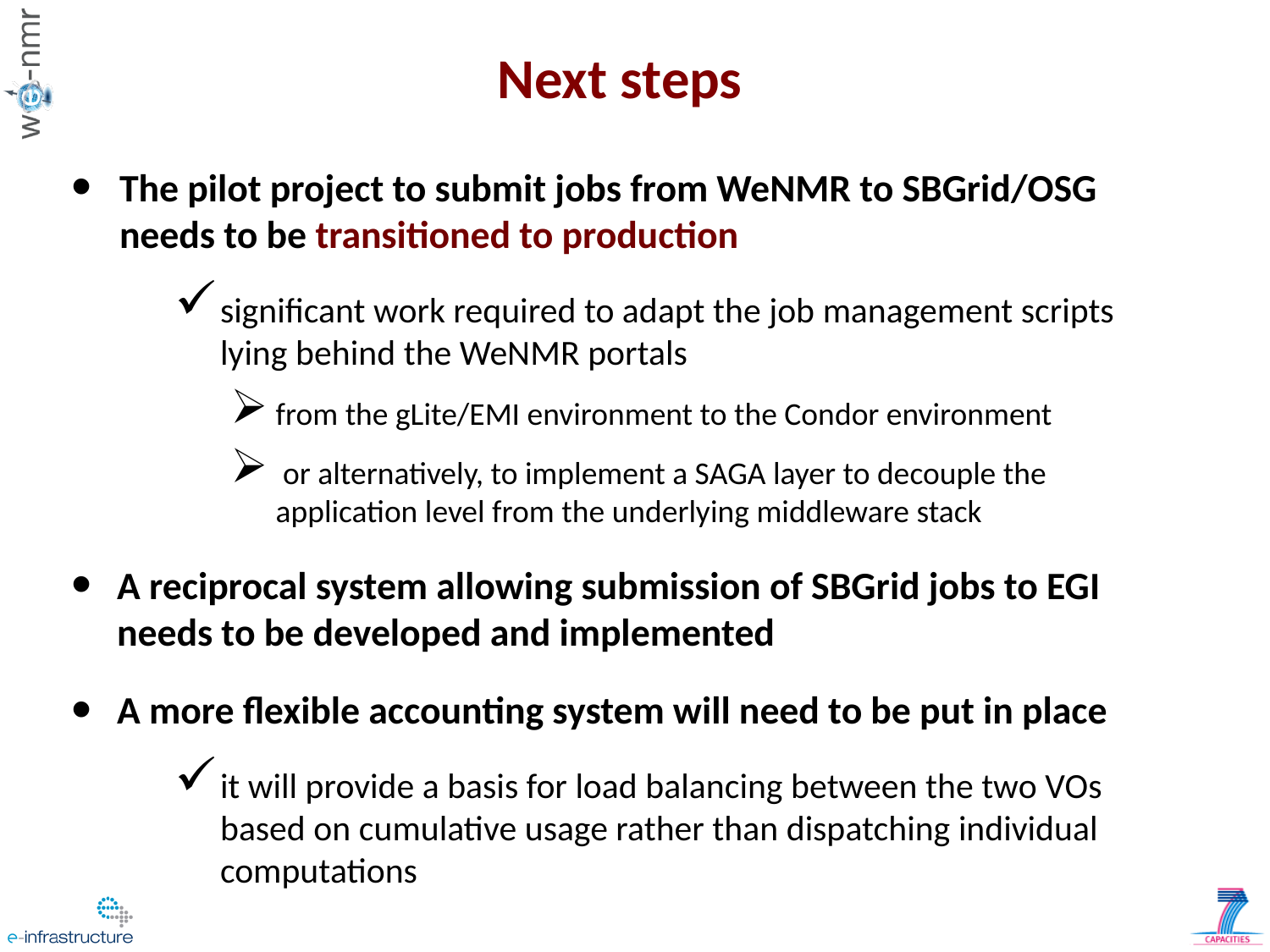

Next steps
The pilot project to submit jobs from WeNMR to SBGrid/OSG needs to be transitioned to production
significant work required to adapt the job management scripts lying behind the WeNMR portals
from the gLite/EMI environment to the Condor environment
 or alternatively, to implement a SAGA layer to decouple the application level from the underlying middleware stack
A reciprocal system allowing submission of SBGrid jobs to EGI needs to be developed and implemented
A more flexible accounting system will need to be put in place
it will provide a basis for load balancing between the two VOs based on cumulative usage rather than dispatching individual computations